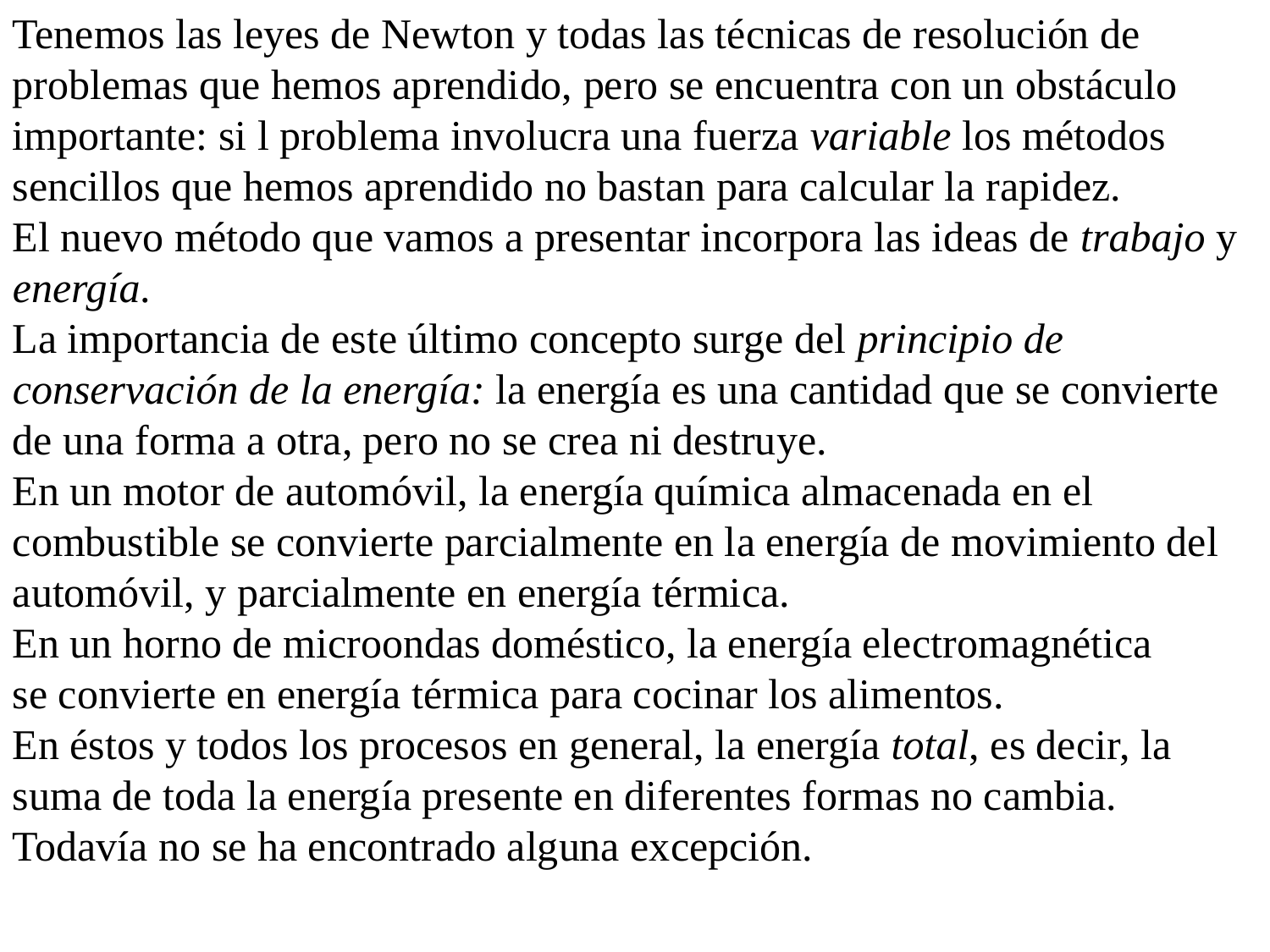

Tenemos las leyes de Newton y todas las técnicas de resolución de problemas que hemos aprendido, pero se encuentra con un obstáculo importante: si l problema involucra una fuerza variable los métodos sencillos que hemos aprendido no bastan para calcular la rapidez.
El nuevo método que vamos a presentar incorpora las ideas de trabajo y energía.
La importancia de este último concepto surge del principio de conservación de la energía: la energía es una cantidad que se convierte de una forma a otra, pero no se crea ni destruye.
En un motor de automóvil, la energía química almacenada en el combustible se convierte parcialmente en la energía de movimiento del automóvil, y parcialmente en energía térmica.
En un horno de microondas doméstico, la energía electromagnética
se convierte en energía térmica para cocinar los alimentos.
En éstos y todos los procesos en general, la energía total, es decir, la suma de toda la energía presente en diferentes formas no cambia.
Todavía no se ha encontrado alguna excepción.